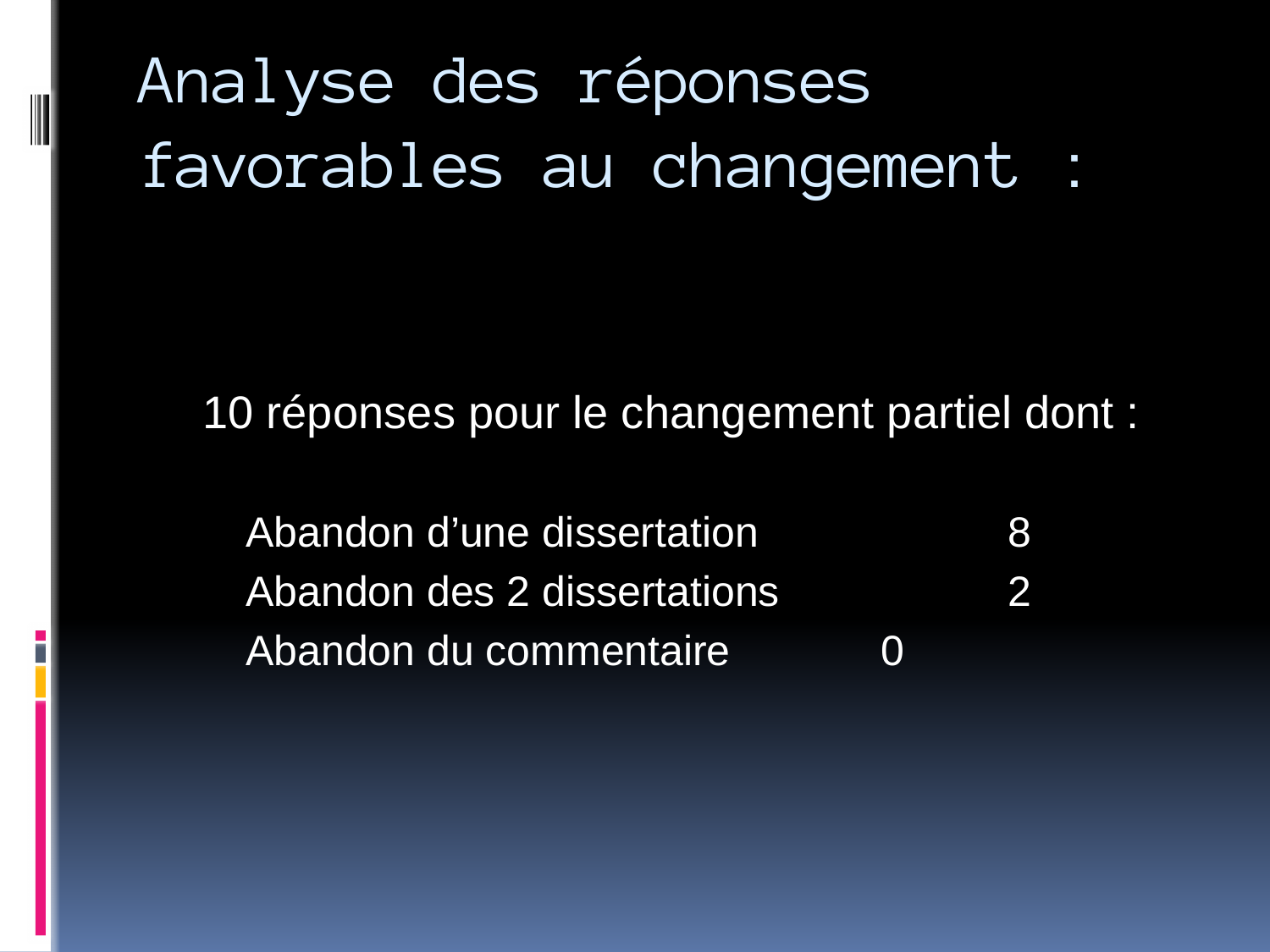

# Analyse des réponses favorables au changement :

10 réponses pour le changement partiel dont :

Abandon d’une dissertation		8
Abandon des 2 dissertations		2
Abandon du commentaire		0